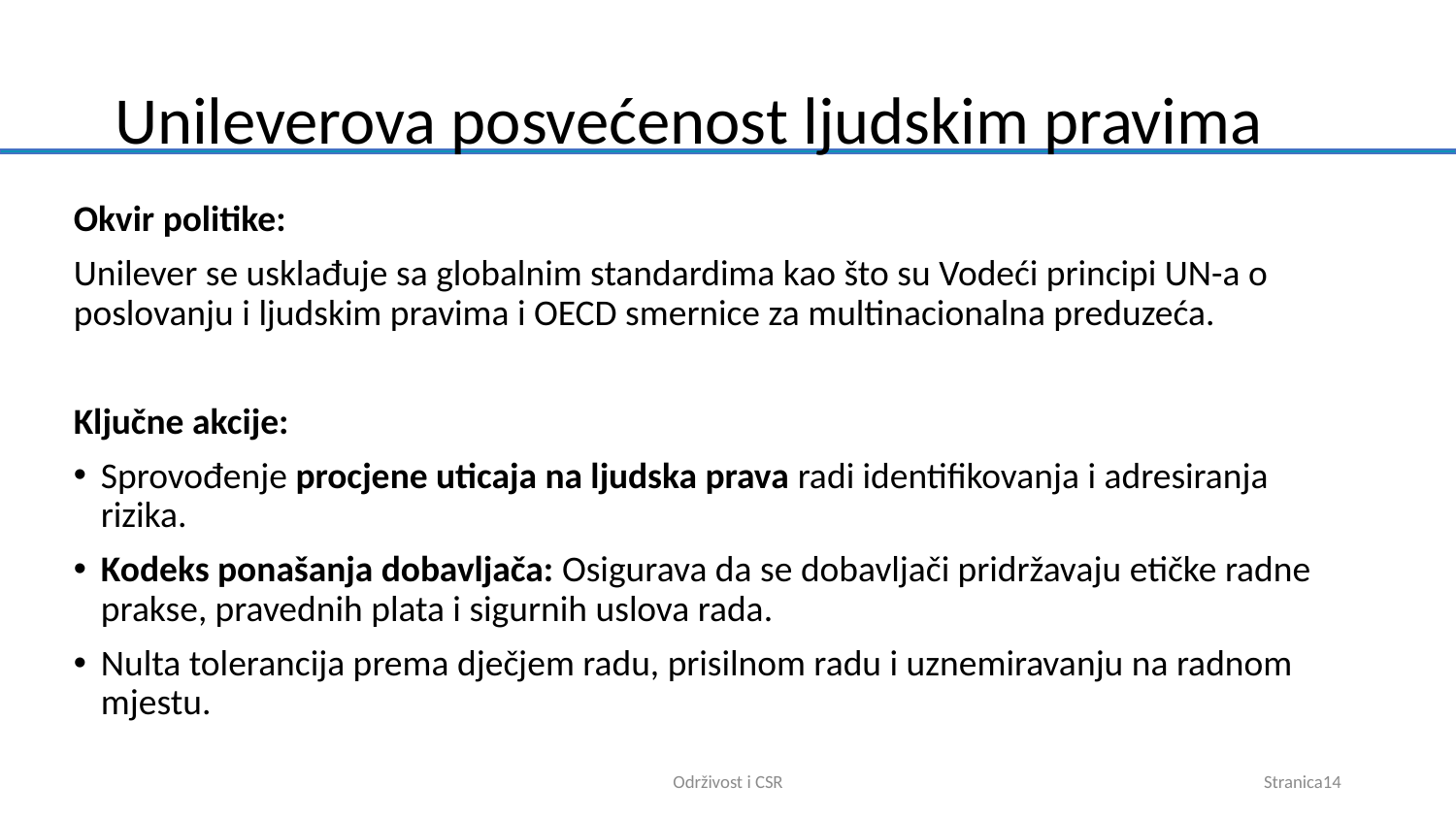

# Unileverova posvećenost ljudskim pravima
Okvir politike:
Unilever se usklađuje sa globalnim standardima kao što su Vodeći principi UN-a o poslovanju i ljudskim pravima i OECD smernice za multinacionalna preduzeća.

Ključne akcije:
Sprovođenje procjene uticaja na ljudska prava radi identifikovanja i adresiranja rizika.
Kodeks ponašanja dobavljača: Osigurava da se dobavljači pridržavaju etičke radne prakse, pravednih plata i sigurnih uslova rada.
Nulta tolerancija prema dječjem radu, prisilnom radu i uznemiravanju na radnom mjestu.
Održivost i CSR
Stranica14